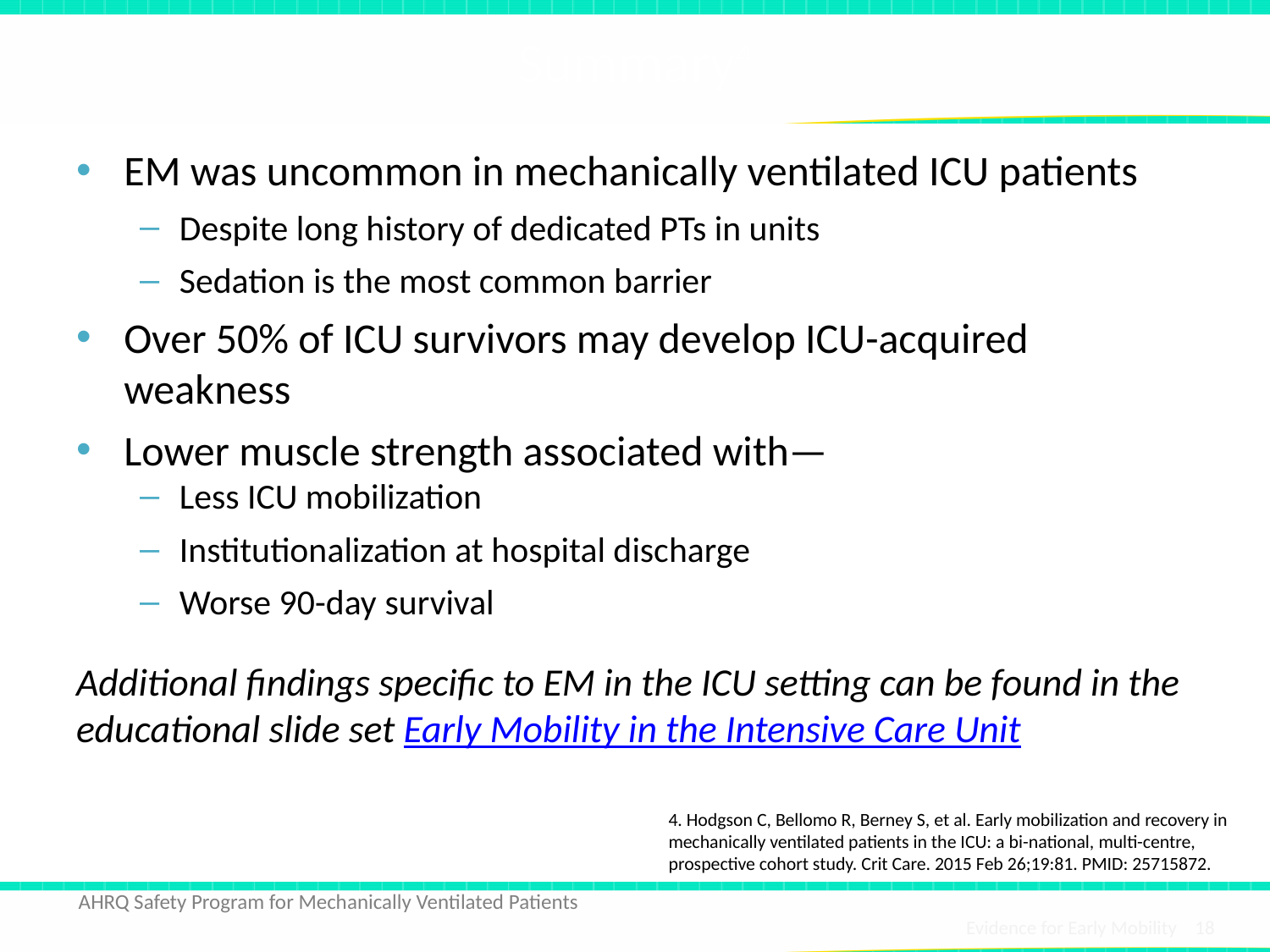

# Summary4
EM was uncommon in mechanically ventilated ICU patients
Despite long history of dedicated PTs in units
Sedation is the most common barrier
Over 50% of ICU survivors may develop ICU-acquired weakness
Lower muscle strength associated with—
Less ICU mobilization
Institutionalization at hospital discharge
Worse 90-day survival
Additional findings specific to EM in the ICU setting can be found in the educational slide set Early Mobility in the Intensive Care Unit
4. Hodgson C, Bellomo R, Berney S, et al. Early mobilization and recovery in mechanically ventilated patients in the ICU: a bi-national, multi-centre, prospective cohort study. Crit Care. 2015 Feb 26;19:81. PMID: 25715872.